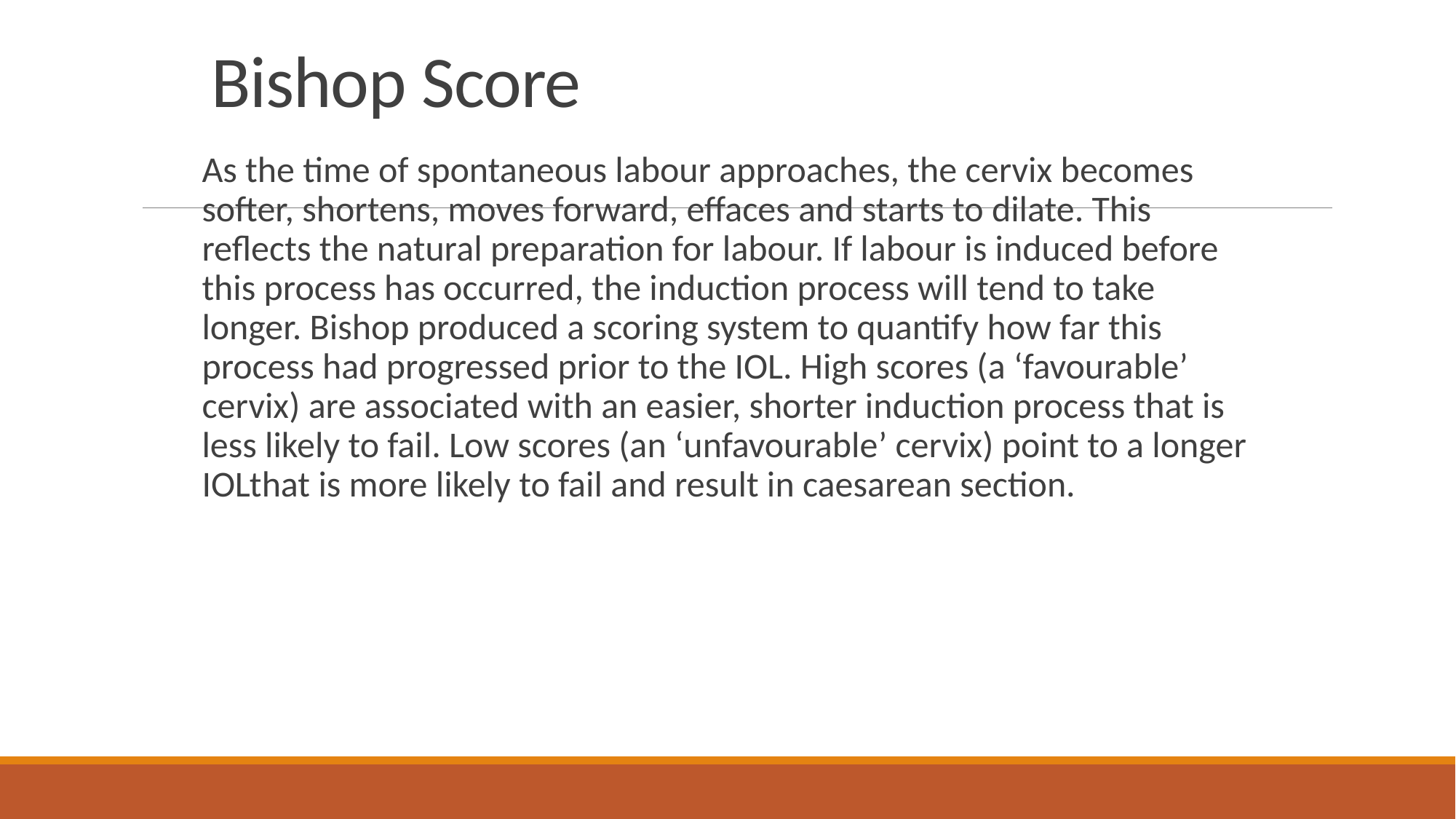

# Bishop Score
As the time of spontaneous labour approaches, the cervix becomes softer, shortens, moves forward, effaces and starts to dilate. This reflects the natural preparation for labour. If labour is induced before this process has occurred, the induction process will tend to take longer. Bishop produced a scoring system to quantify how far this process had progressed prior to the IOL. High scores (a ‘favourable’ cervix) are associated with an easier, shorter induction process that is less likely to fail. Low scores (an ‘unfavourable’ cervix) point to a longer IOLthat is more likely to fail and result in caesarean section.